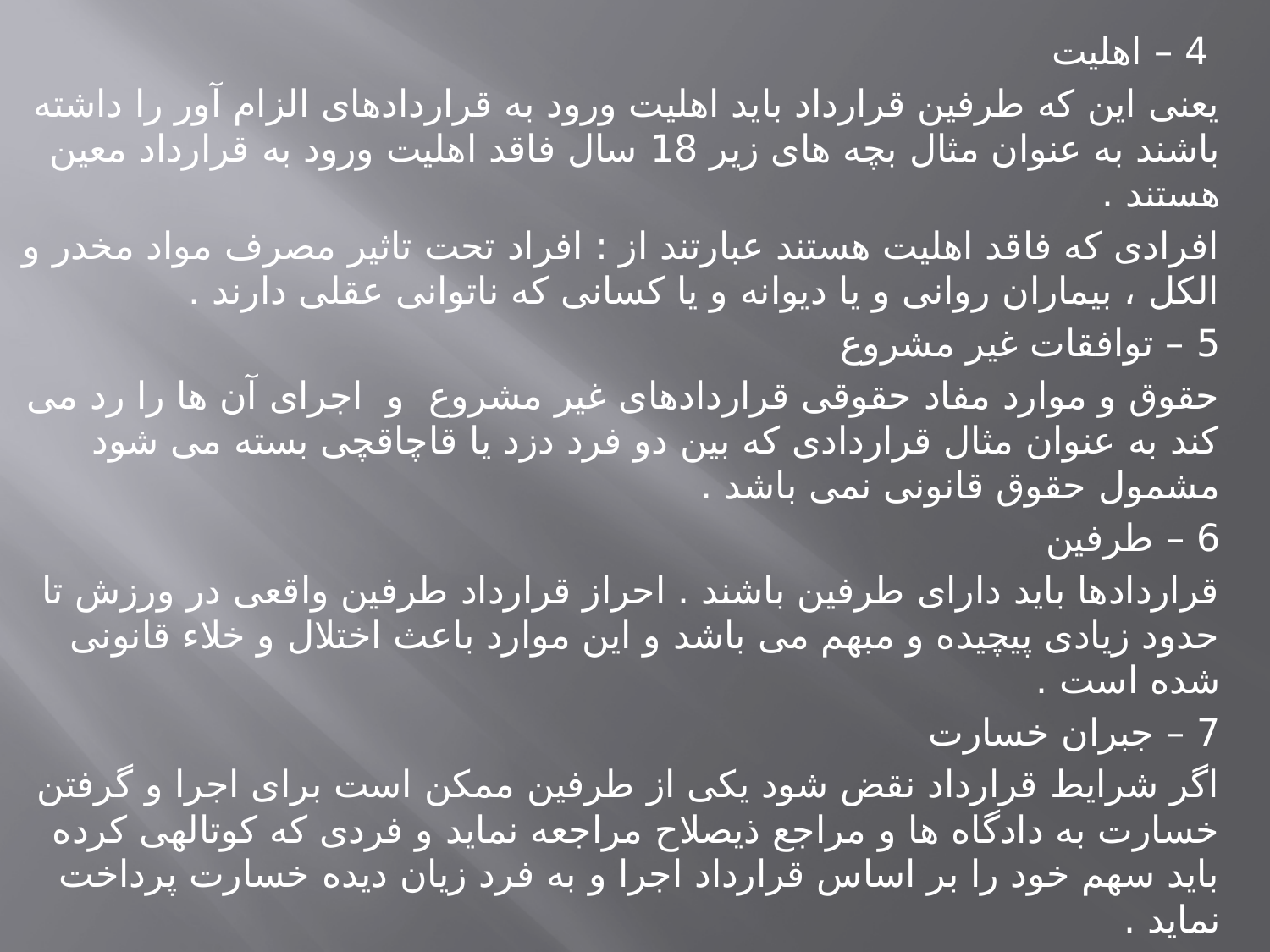

4 – اهلیت
یعنی این که طرفین قرارداد باید اهلیت ورود به قراردادهای الزام آور را داشته باشند به عنوان مثال بچه های زیر 18 سال فاقد اهلیت ورود به قرارداد معین هستند .
افرادی که فاقد اهلیت هستند عبارتند از : افراد تحت تاثیر مصرف مواد مخدر و الکل ، بیماران روانی و یا دیوانه و یا کسانی که ناتوانی عقلی دارند .
5 – توافقات غیر مشروع
حقوق و موارد مفاد حقوقی قراردادهای غیر مشروع  و  اجرای آن ها را رد می کند به عنوان مثال قراردادی که بین دو فرد دزد یا قاچاقچی بسته می شود مشمول حقوق قانونی نمی باشد .
6 – طرفین
قراردادها باید دارای طرفین باشند . احراز قرارداد طرفین واقعی در ورزش تا حدود زیادی پیچیده و مبهم می باشد و این موارد باعث اختلال و خلاء قانونی شده است .
7 – جبران خسارت
اگر شرایط قرارداد نقض شود یکی از طرفین ممکن است برای اجرا و گرفتن خسارت به دادگاه ها و مراجع ذیصلاح مراجعه نماید و فردی که کوتالهی کرده باید سهم خود را بر اساس قرارداد اجرا و به فرد زیان دیده خسارت پرداخت نماید .